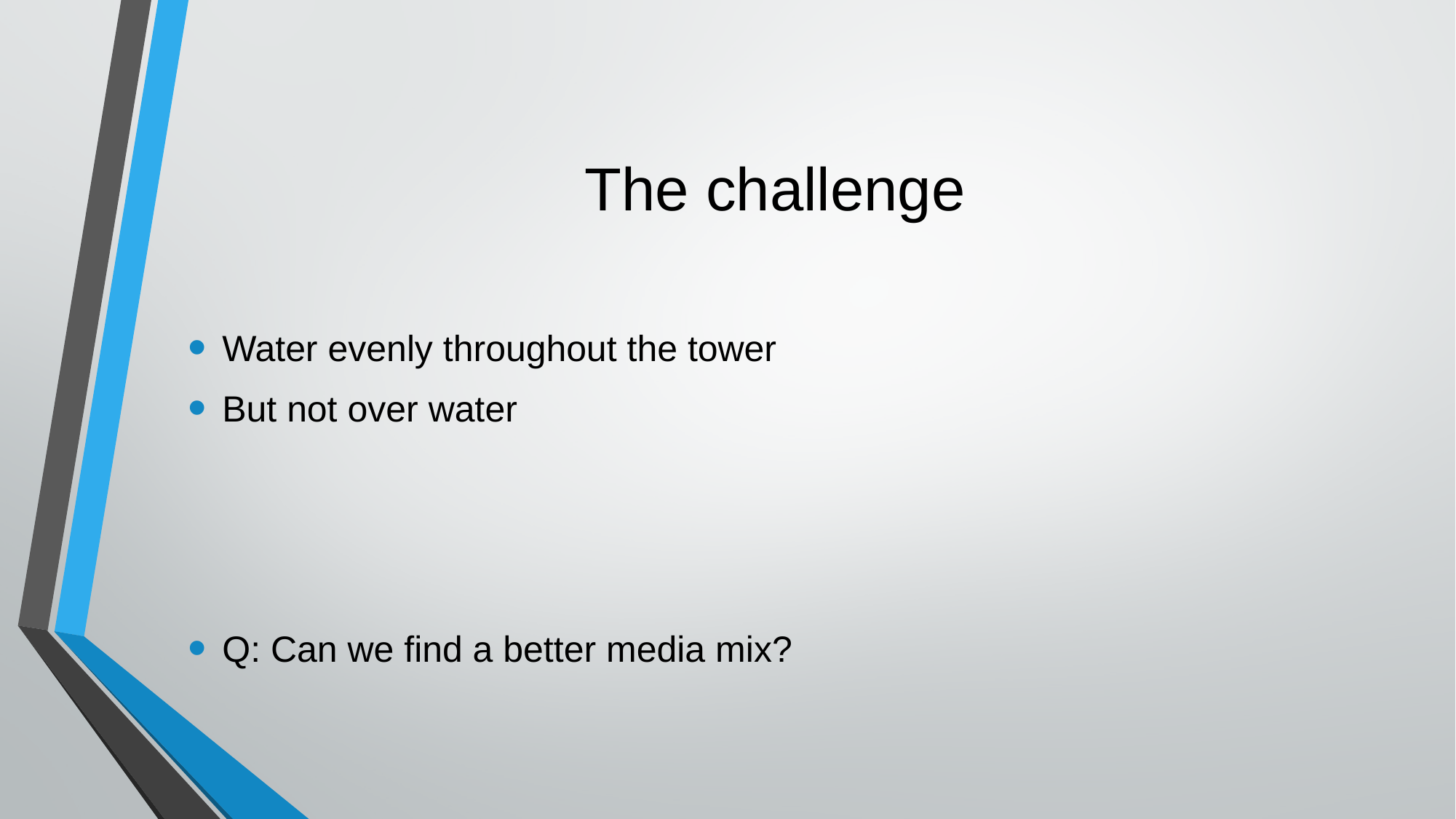

# The challenge
Water evenly throughout the tower
But not over water

Q: Can we find a better media mix?